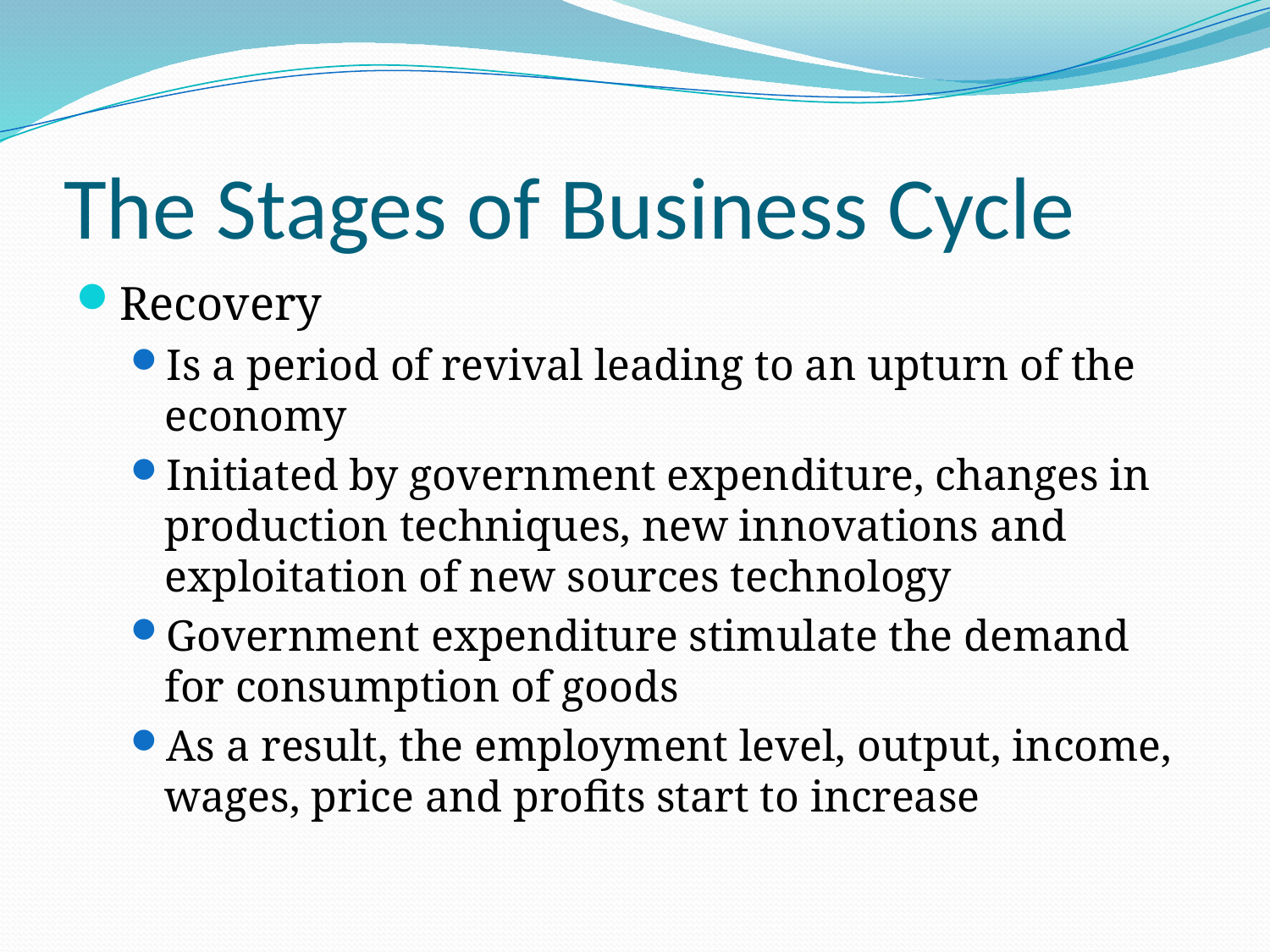

# The Stages of Business Cycle
Recovery
Is a period of revival leading to an upturn of the economy
Initiated by government expenditure, changes in production techniques, new innovations and exploitation of new sources technology
Government expenditure stimulate the demand for consumption of goods
As a result, the employment level, output, income, wages, price and profits start to increase